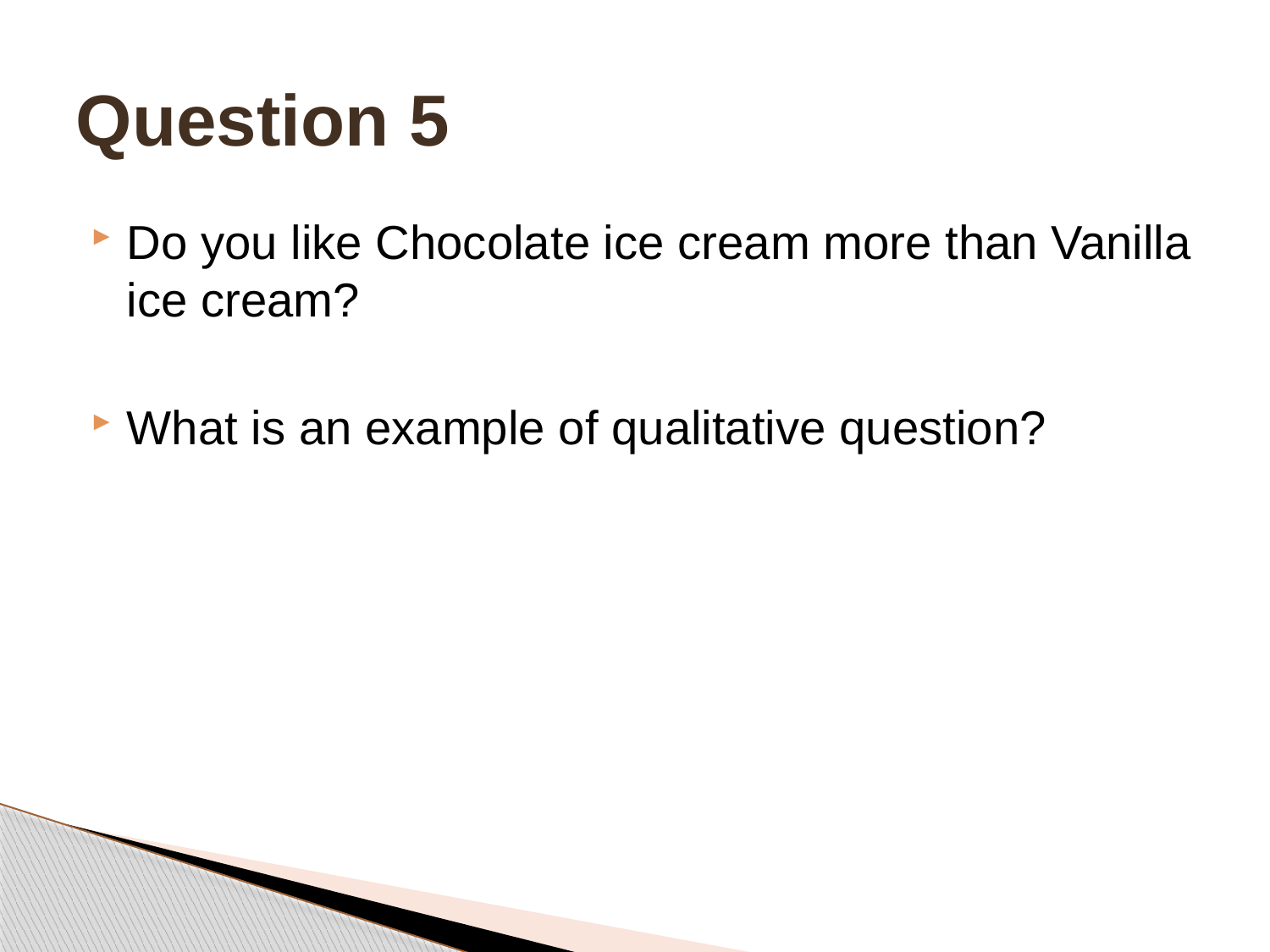

# Question 5
Do you like Chocolate ice cream more than Vanilla ice cream?

What is an example of qualitative question?